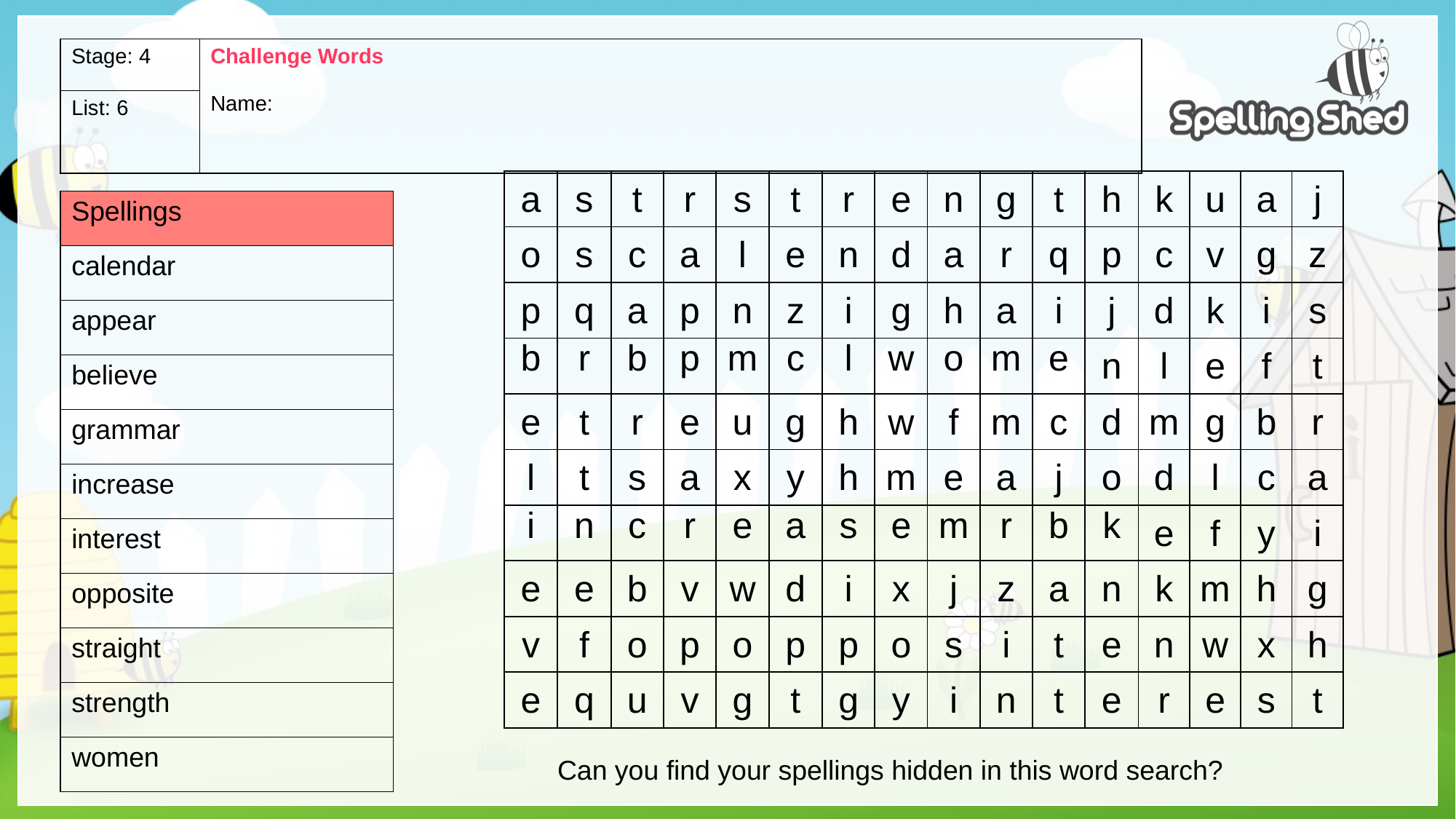

| Stage: 4 | Challenge Words Name: |
| --- | --- |
| List: 6 |  |
| a | s | t | r | s | t | r | e | n | g | t | h | k | u | a | j |
| --- | --- | --- | --- | --- | --- | --- | --- | --- | --- | --- | --- | --- | --- | --- | --- |
| o | s | c | a | l | e | n | d | a | r | q | p | c | v | g | z |
| p | q | a | p | n | z | i | g | h | a | i | j | d | k | i | s |
| b | r | b | p | m | c | l | w | o | m | e | n | l | e | f | t |
| e | t | r | e | u | g | h | w | f | m | c | d | m | g | b | r |
| l | t | s | a | x | y | h | m | e | a | j | o | d | l | c | a |
| i | n | c | r | e | a | s | e | m | r | b | k | e | f | y | i |
| e | e | b | v | w | d | i | x | j | z | a | n | k | m | h | g |
| v | f | o | p | o | p | p | o | s | i | t | e | n | w | x | h |
| e | q | u | v | g | t | g | y | i | n | t | e | r | e | s | t |
| Spellings |
| --- |
| calendar |
| appear |
| believe |
| grammar |
| increase |
| interest |
| opposite |
| straight |
| strength |
| women |
Can you find your spellings hidden in this word search?